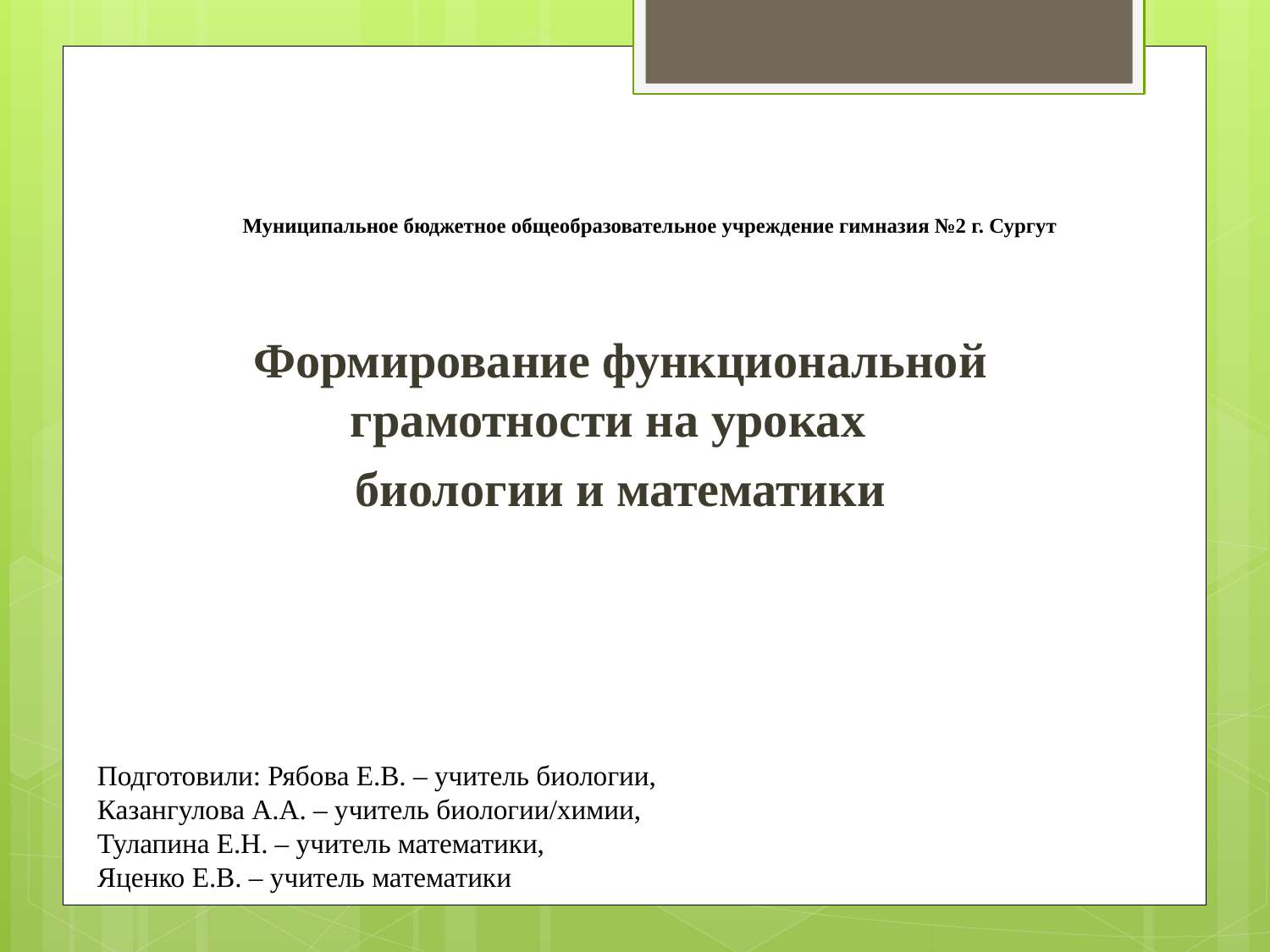

# Муниципальное бюджетное общеобразовательное учреждение гимназия №2 г. Сургут
Формирование функциональной грамотности на уроках
биологии и математики
Подготовили: Рябова Е.В. – учитель биологии,
Казангулова А.А. – учитель биологии/химии,
Тулапина Е.Н. – учитель математики,
Яценко Е.В. – учитель математики